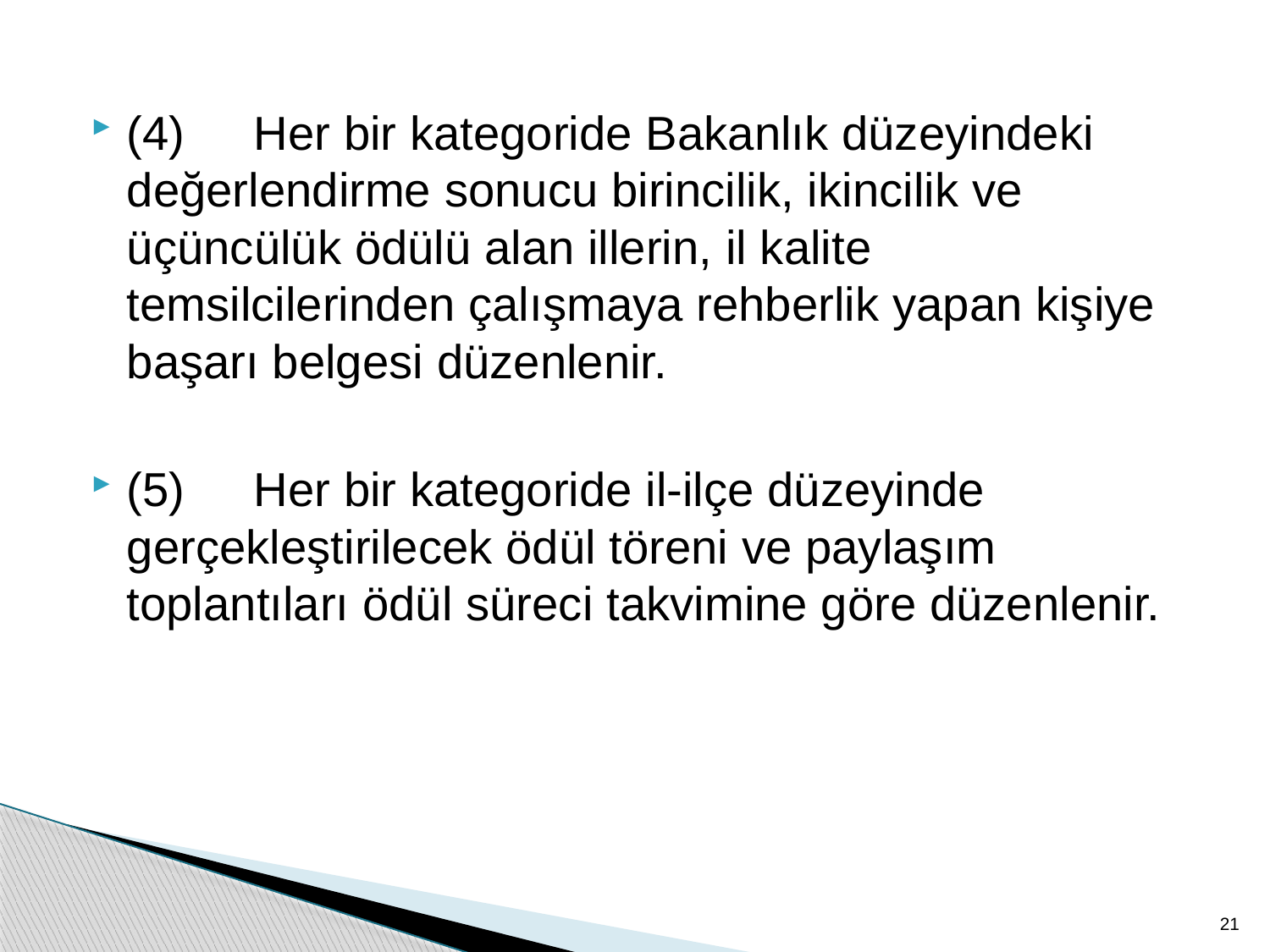

(4)	Her bir kategoride Bakanlık düzeyindeki değerlendirme sonucu birincilik, ikincilik ve üçüncülük ödülü alan illerin, il kalite temsilcilerinden çalışmaya rehberlik yapan kişiye başarı belgesi düzenlenir.

(5)	Her bir kategoride il-ilçe düzeyinde gerçekleştirilecek ödül töreni ve paylaşım toplantıları ödül süreci takvimine göre düzenlenir.

21